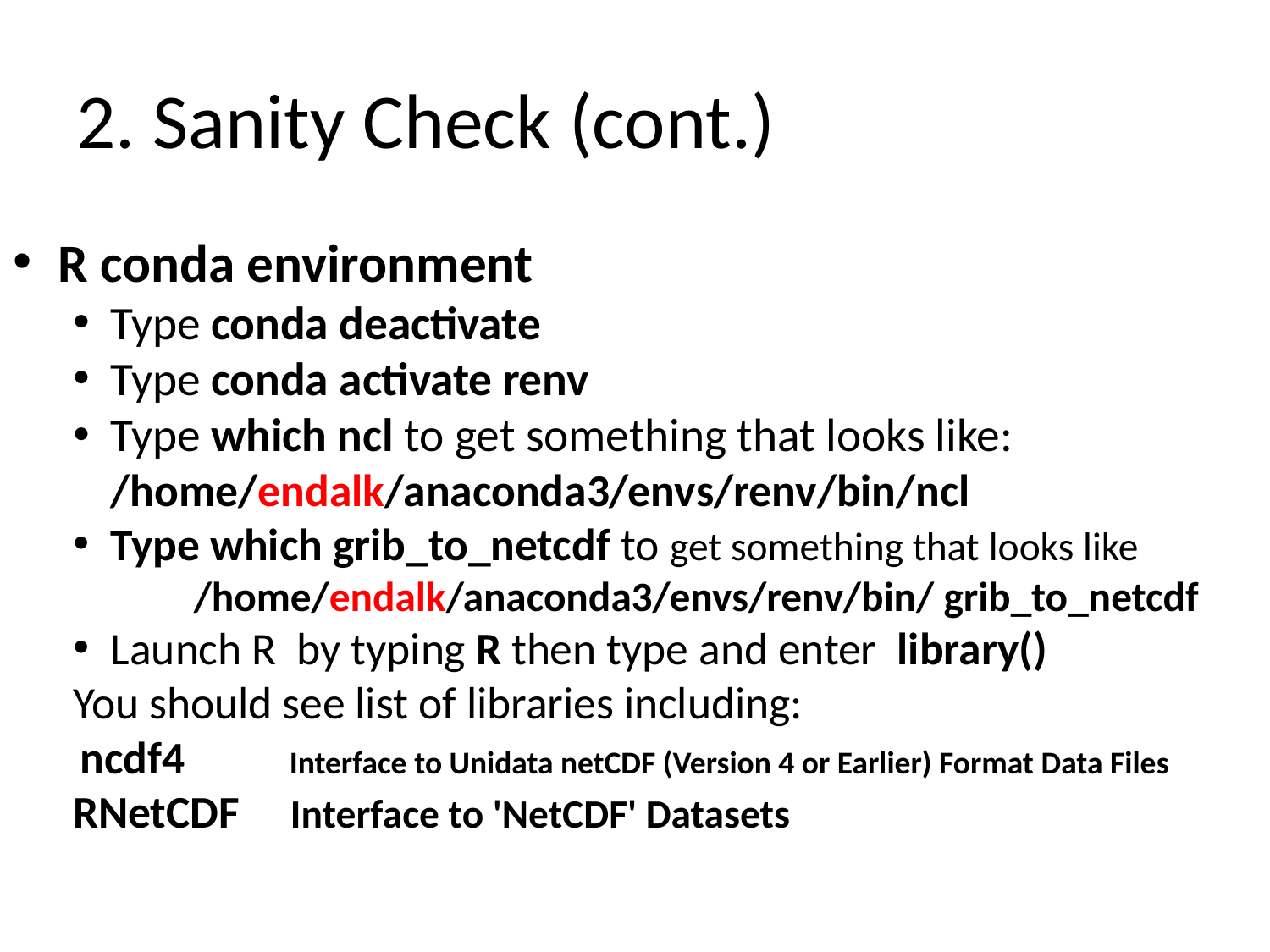

# 2. Sanity Check (cont.)
R conda environment
Type conda deactivate
Type conda activate renv
Type which ncl to get something that looks like: /home/endalk/anaconda3/envs/renv/bin/ncl
Type which grib_to_netcdf to get something that looks like
 	/home/endalk/anaconda3/envs/renv/bin/ grib_to_netcdf
Launch R  by typing R then type and enter  library()
You should see list of libraries including:
 ncdf4              Interface to Unidata netCDF (Version 4 or Earlier) Format Data Files
RNetCDF     Interface to 'NetCDF' Datasets